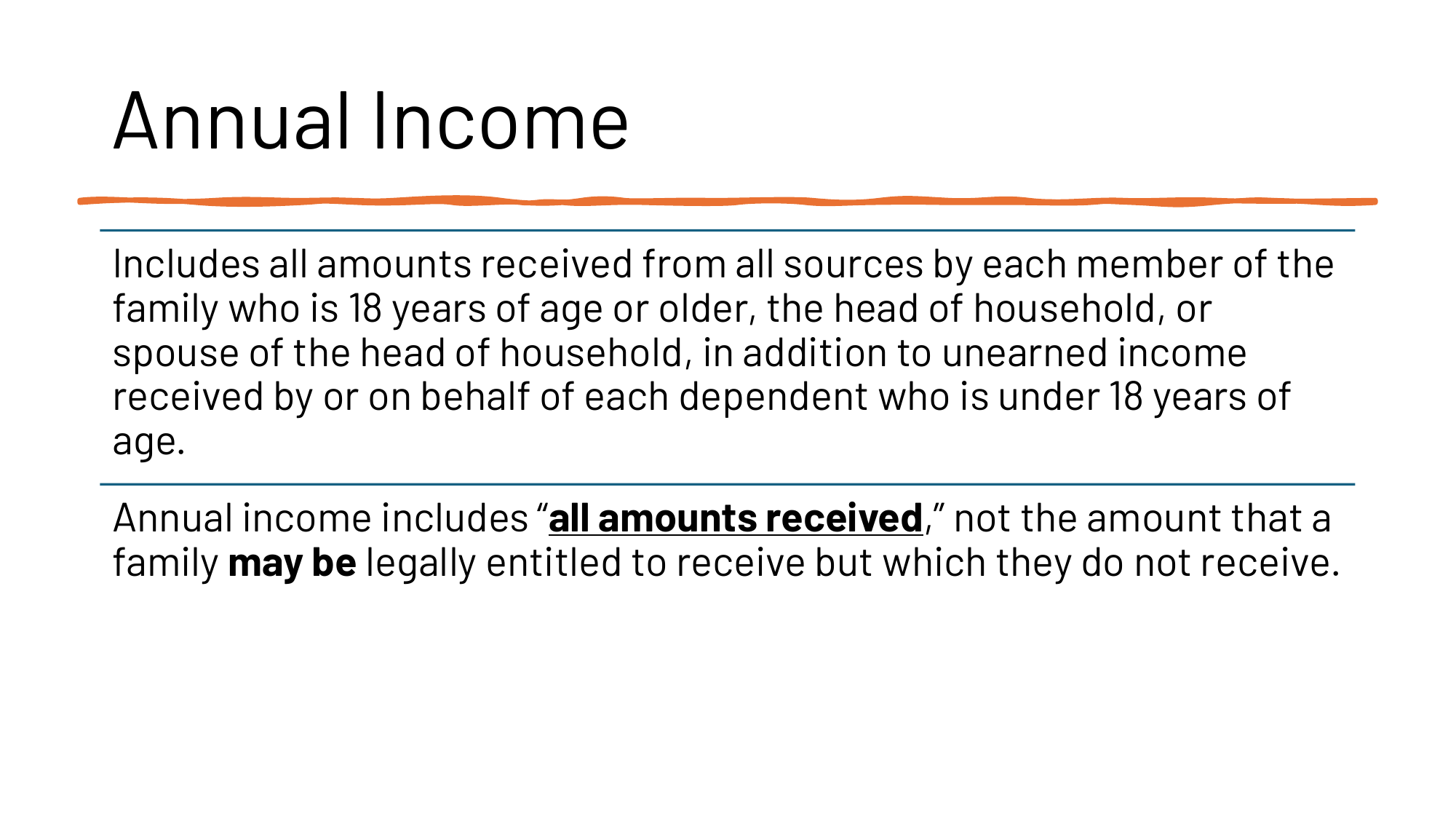

# Annual Income

Includes all amounts received from all sources by each member of the family who is 18 years of age or older, the head of household, or spouse of the head of household, in addition to unearned income received by or on behalf of each dependent who is under 18 years of age.
Annual income includes “all amounts received,” not the amount that a family may be legally entitled to receive but which they do not receive.